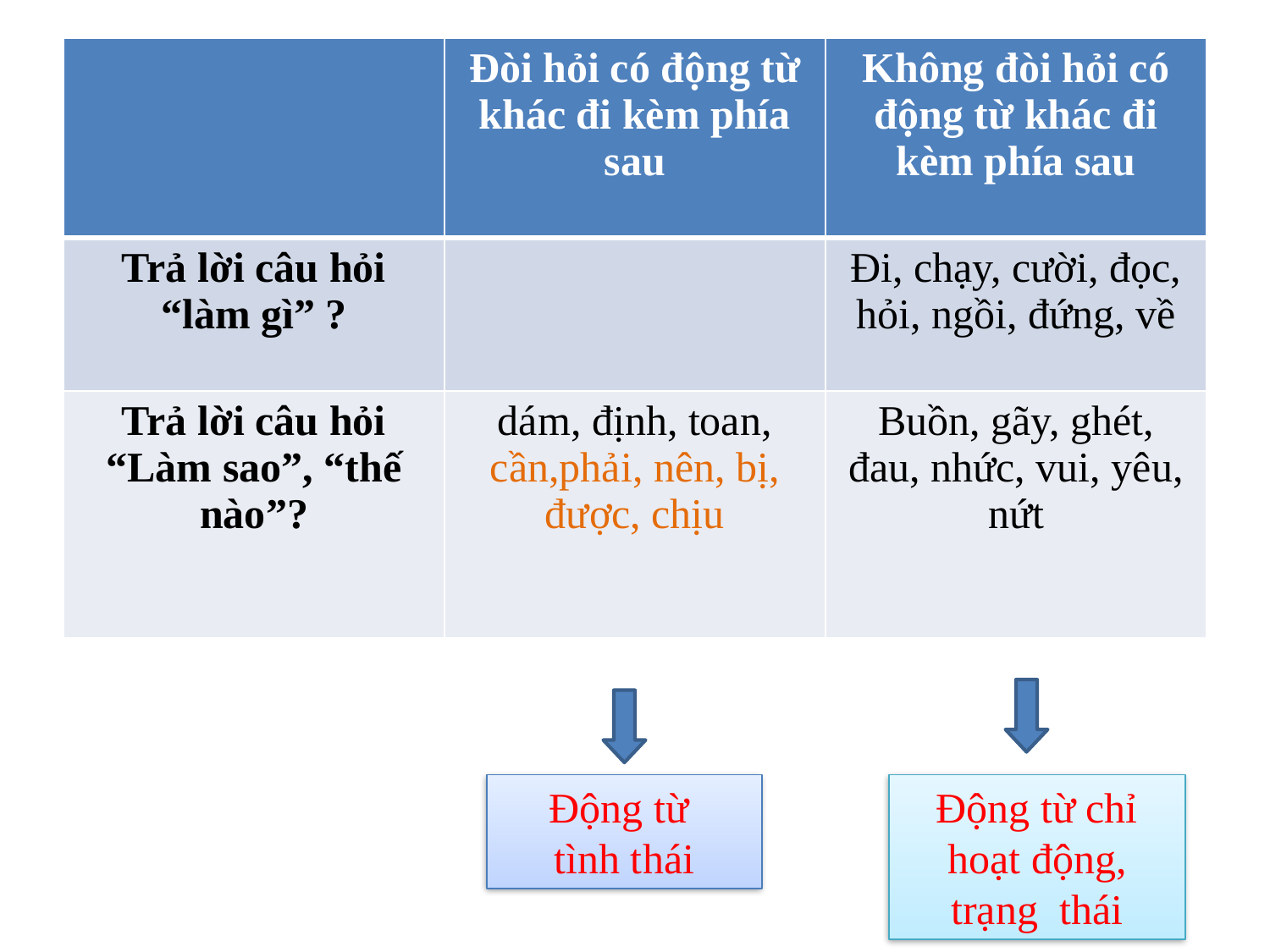

|  | Đòi hỏi có động từ khác đi kèm phía sau | Không đòi hỏi có động từ khác đi kèm phía sau |
| --- | --- | --- |
| Trả lời câu hỏi “làm gì” ? |  | Đi, chạy, cười, đọc, hỏi, ngồi, đứng, về |
| Trả lời câu hỏi “Làm sao”, “thế nào”? | dám, định, toan, cần,phải, nên, bị, được, chịu | Buồn, gãy, ghét, đau, nhức, vui, yêu, nứt |

Động từ
tình thái
Động từ chỉ hoạt động, trạng  thái